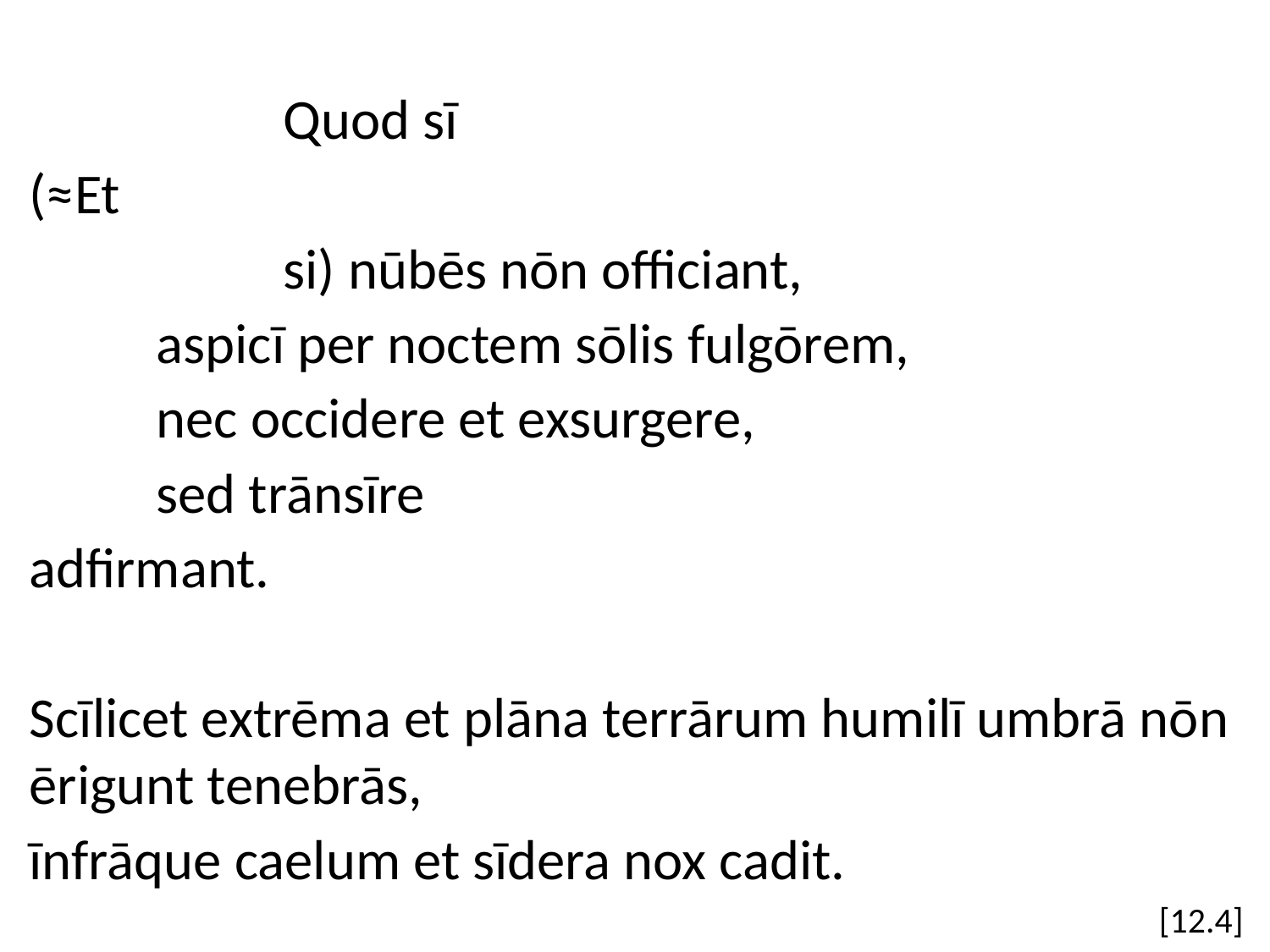

Quod sī
(≈Et
		si) nūbēs nōn officiant,
	aspicī per noctem sōlis fulgōrem,
	nec occidere et exsurgere,
	sed trānsīre
adfirmant.

Scīlicet extrēma et plāna terrārum humilī umbrā nōn ērigunt tenebrās,
īnfrāque caelum et sīdera nox cadit.
[12.4]
#